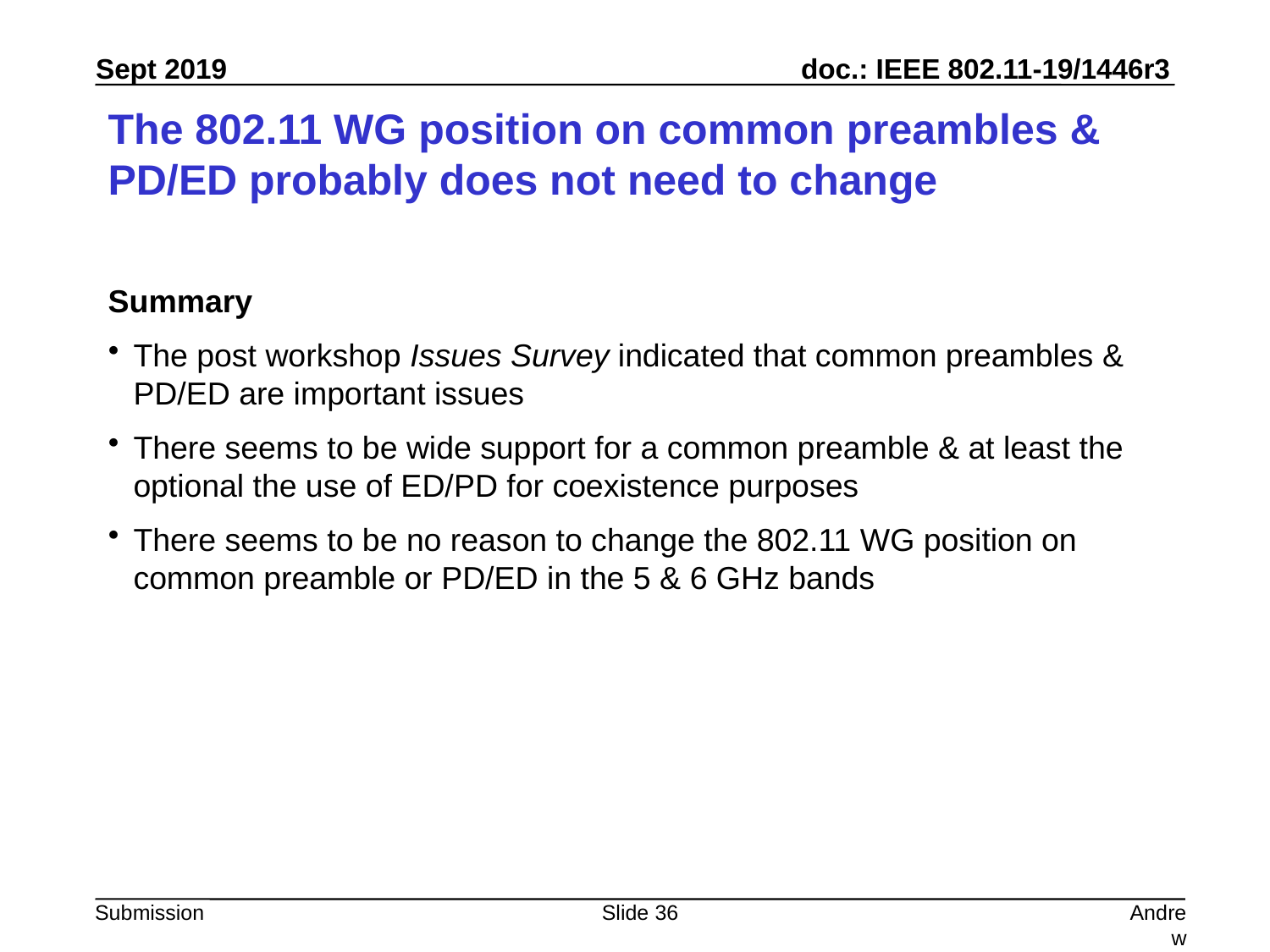

# The 802.11 WG position on common preambles & PD/ED probably does not need to change
Summary
The post workshop Issues Survey indicated that common preambles & PD/ED are important issues
There seems to be wide support for a common preamble & at least the optional the use of ED/PD for coexistence purposes
There seems to be no reason to change the 802.11 WG position on common preamble or PD/ED in the 5 & 6 GHz bands
Slide 36
Andrew Myles, Cisco